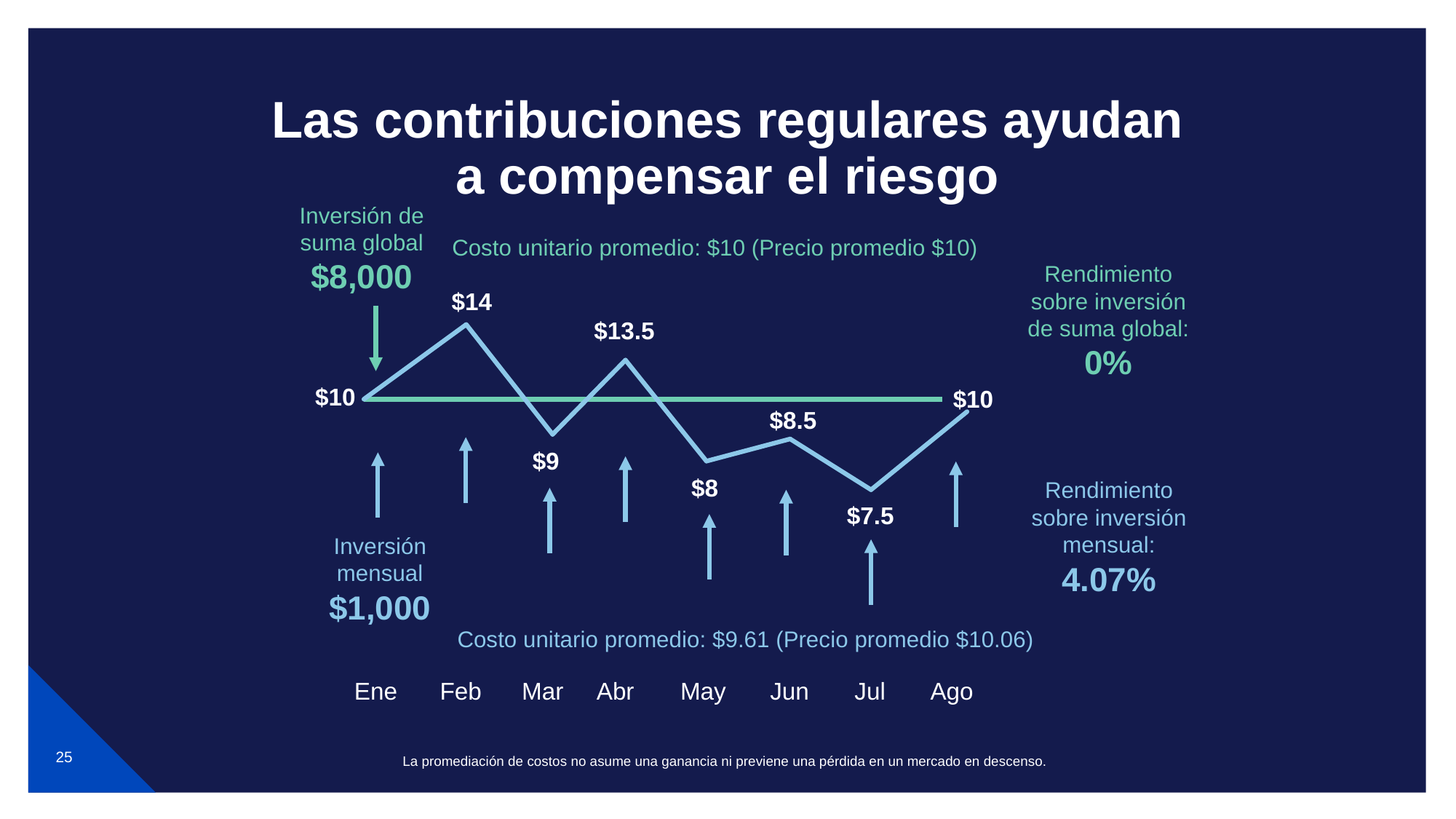

# Las contribuciones regulares ayudan a compensar el riesgo
Inversión de suma global $8,000
Costo unitario promedio: $10 (Precio promedio $10)
Rendimiento sobre inversión de suma global: 0%
$14
$13.5
$10
$10
$8.5
$9
$8
Rendimiento sobre inversión mensual: 4.07%
$7.5
Inversión mensual $1,000
Costo unitario promedio: $9.61 (Precio promedio $10.06)
Ene
Feb
Mar
Abr
May
Jun
Jul
Ago
La promediación de costos no asume una ganancia ni previene una pérdida en un mercado en descenso.